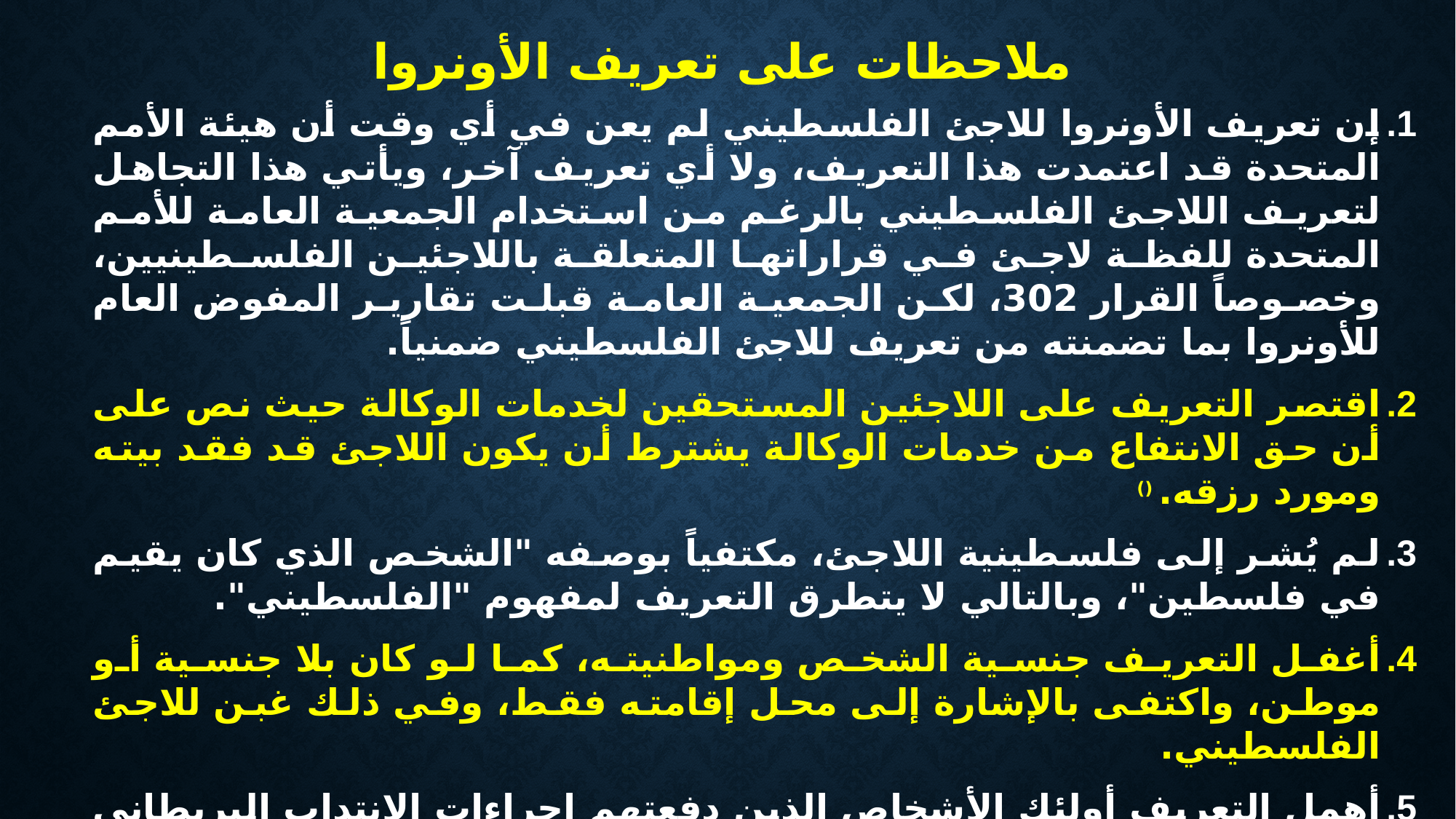

ملاحظات على تعريف الأونروا
إن تعريف الأونروا للاجئ الفلسطيني لم يعن في أي وقت أن هيئة الأمم المتحدة قد اعتمدت هذا التعريف، ولا أي تعريف آخر، ويأتي هذا التجاهل لتعريف اللاجئ الفلسطيني بالرغم من استخدام الجمعية العامة للأمم المتحدة للفظة لاجئ في قراراتها المتعلقة باللاجئين الفلسطينيين، وخصوصاً القرار 302، لكن الجمعية العامة قبلت تقارير المفوض العام للأونروا بما تضمنته من تعريف للاجئ الفلسطيني ضمنياً.
اقتصر التعريف على اللاجئين المستحقين لخدمات الوكالة حيث نص على أن حق الانتفاع من خدمات الوكالة يشترط أن يكون اللاجئ قد فقد بيته ومورد رزقه. ()
لم يُشر إلى فلسطينية اللاجئ، مكتفياً بوصفه "الشخص الذي كان يقيم في فلسطين"، وبالتالي لا يتطرق التعريف لمفهوم "الفلسطيني".
أغفل التعريف جنسية الشخص ومواطنيته، كما لو كان بلا جنسية أو موطن، واكتفى بالإشارة إلى محل إقامته فقط، وفي ذلك غبن للاجئ الفلسطيني.
أهمل التعريف أولئك الأشخاص الذين دفعتهم إجراءات الانتداب البريطاني قبل  1 حزيران 1946م على مغادرة أراضيهم، ولم يشملهم بالخدمات.
فقد الكثير من اللاجئين الفلسطينيين أراضيهم وممتلكاتهم ولكن التعريف اكتفى بمن فقد بيته ومورد رزقه معاً، وذلك بهدف تقديم خدمات الأونروا من إسكان وتشغيل، حيث ليس من مهمات الأونروا استعادة الأراضي والأملاك لمن فقدوها.